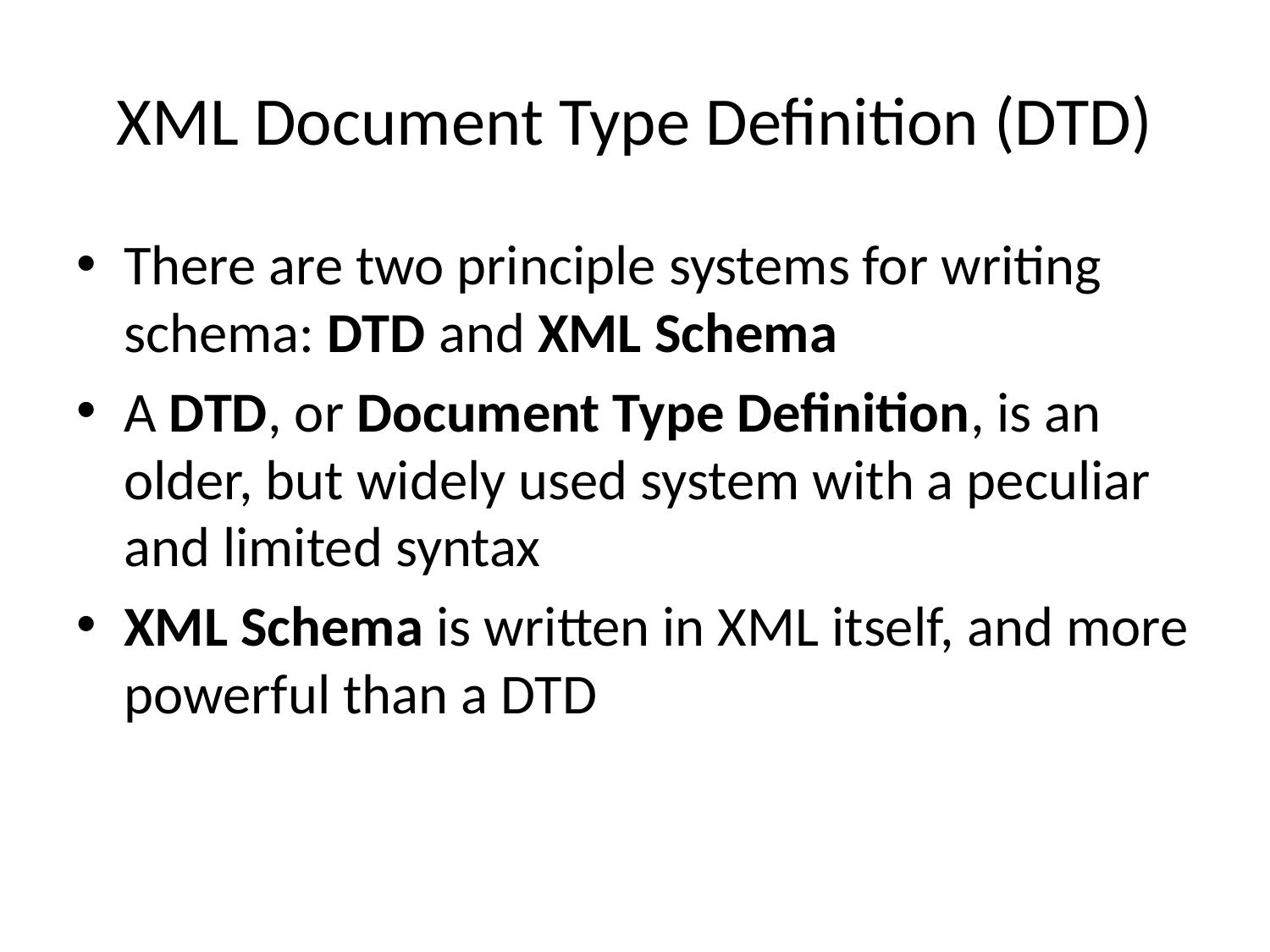

# XML Document Type Definition (DTD)
There are two principle systems for writing schema: DTD and XML Schema
A DTD, or Document Type Definition, is an older, but widely used system with a peculiar and limited syntax
XML Schema is written in XML itself, and more powerful than a DTD